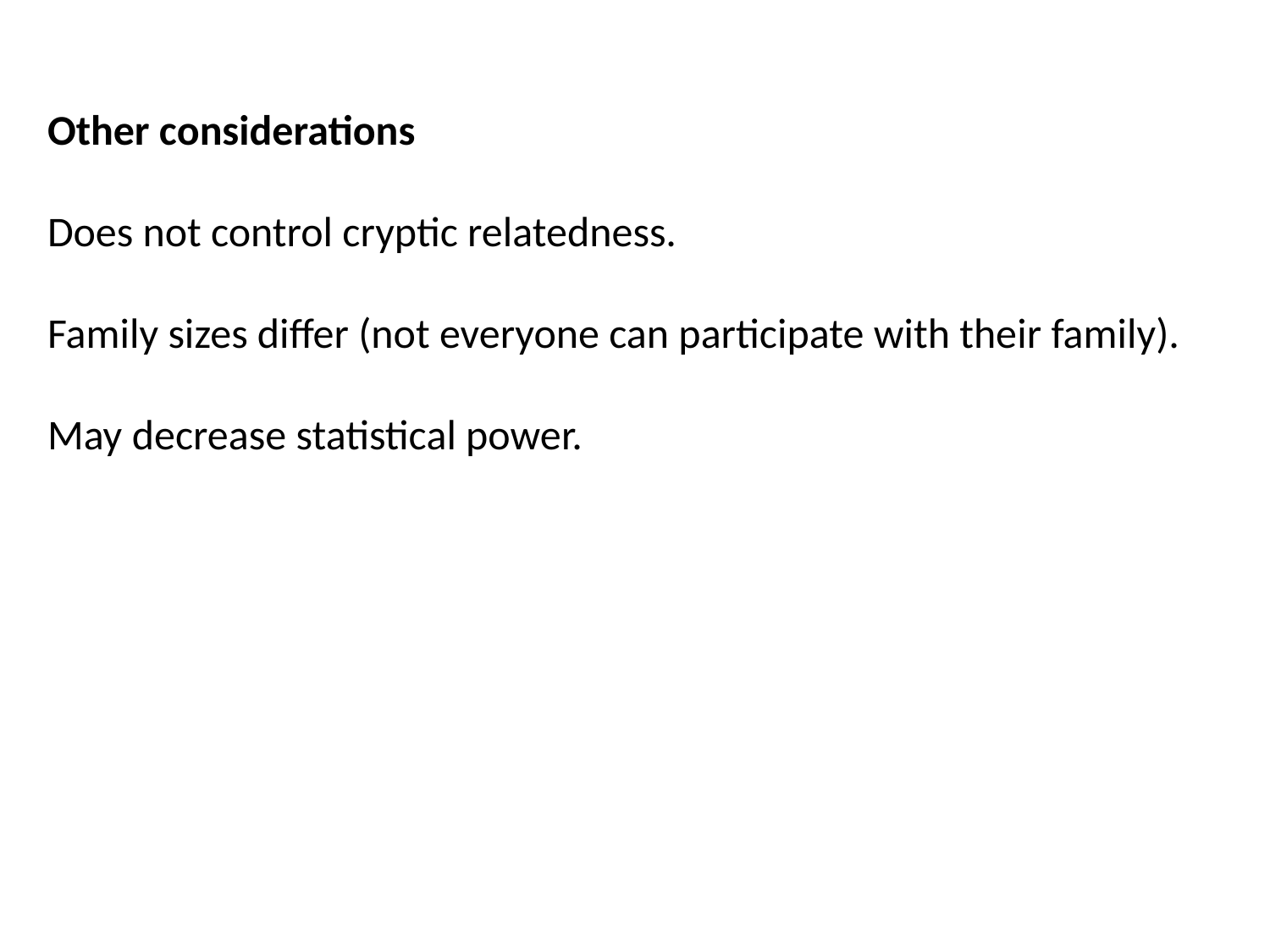

Other considerations

Does not control cryptic relatedness.

Family sizes differ (not everyone can participate with their family).

May decrease statistical power.